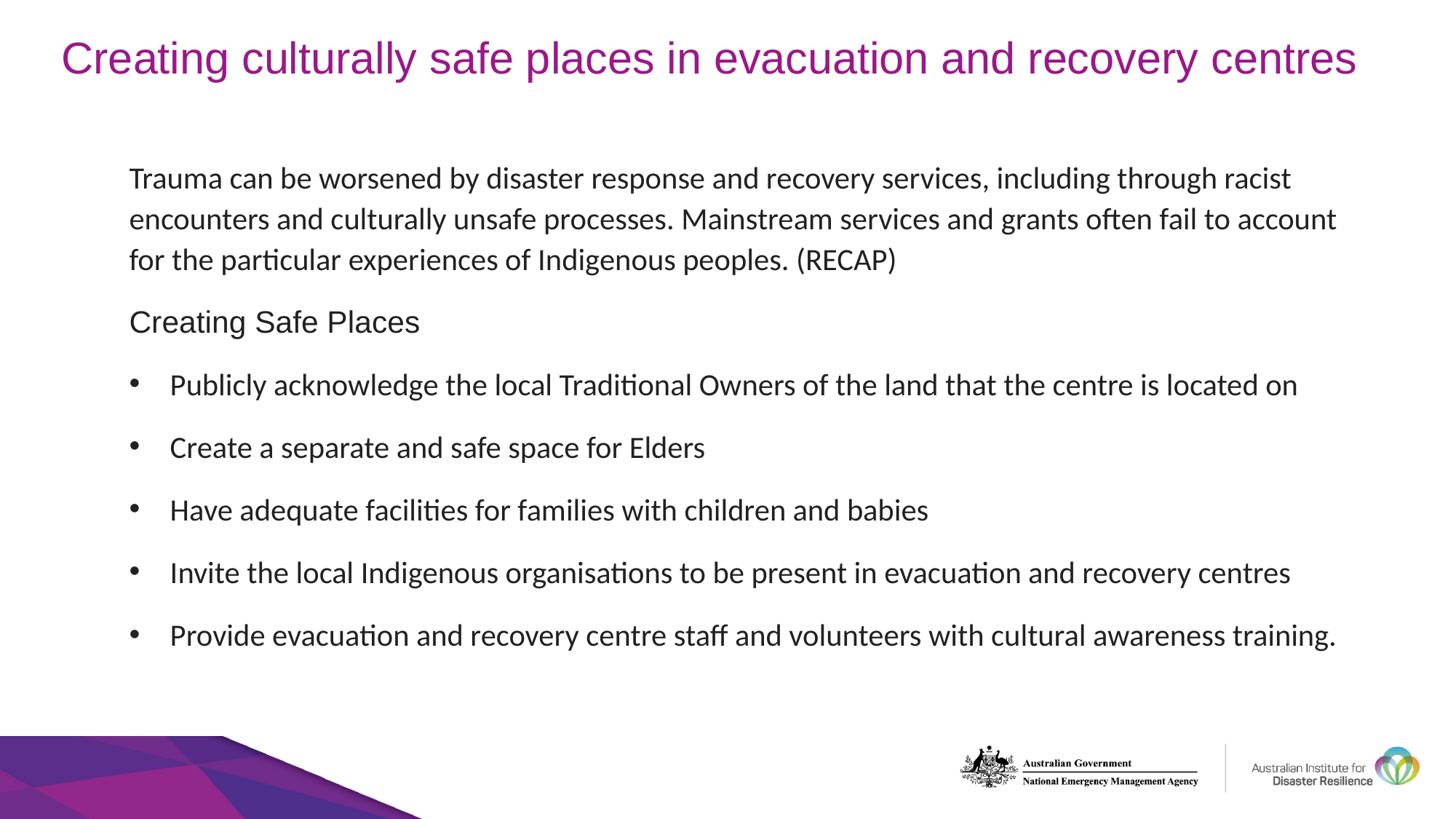

# Creating culturally safe places in evacuation and recovery centres
Trauma can be worsened by disaster response and recovery services, including through racist encounters and culturally unsafe processes. Mainstream services and grants often fail to account for the particular experiences of Indigenous peoples. (RECAP)
Creating Safe Places
Publicly acknowledge the local Traditional Owners of the land that the centre is located on
Create a separate and safe space for Elders
Have adequate facilities for families with children and babies
Invite the local Indigenous organisations to be present in evacuation and recovery centres
Provide evacuation and recovery centre staff and volunteers with cultural awareness training.